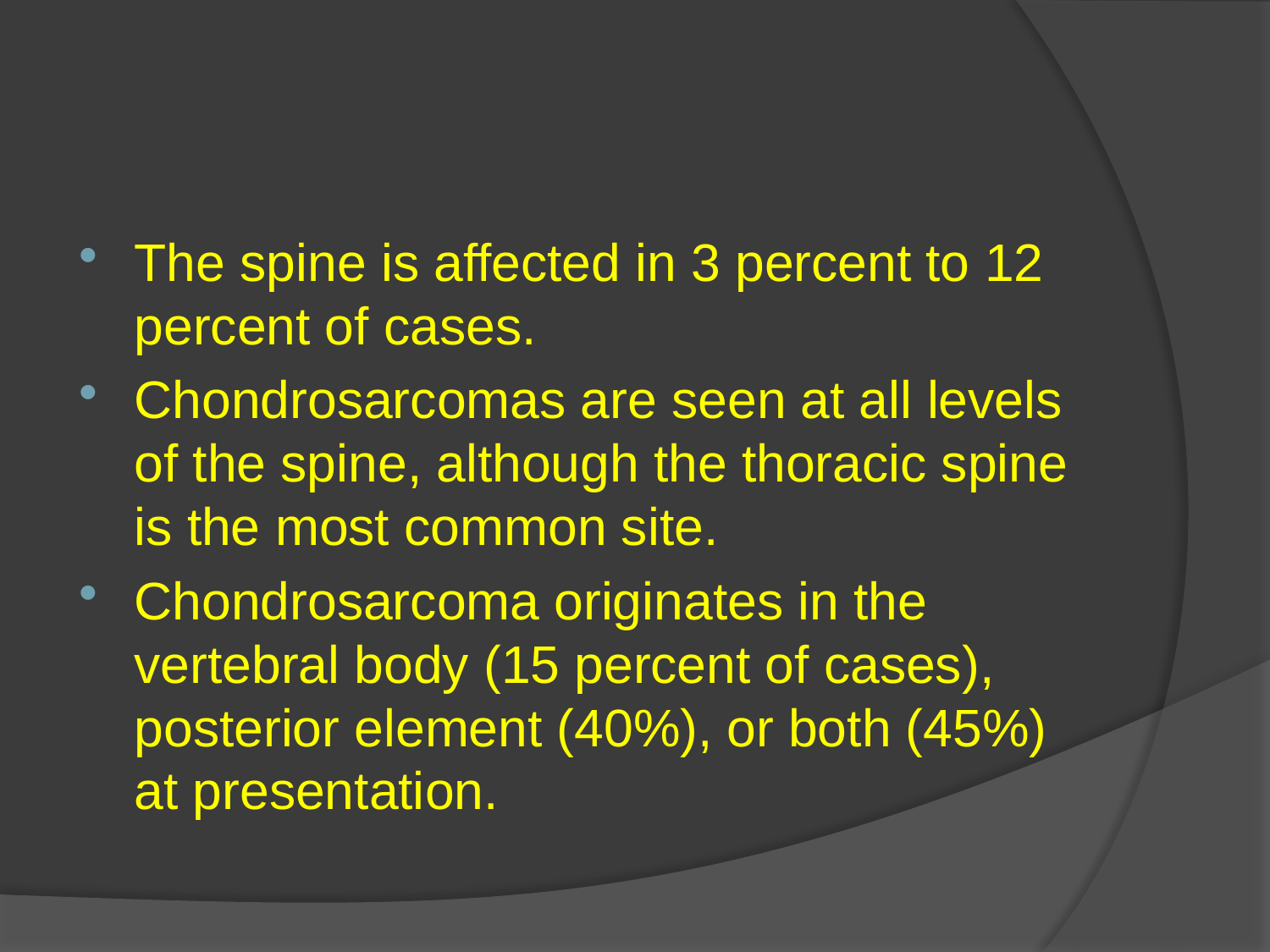

#
The spine is affected in 3 percent to 12 percent of cases.
Chondrosarcomas are seen at all levels of the spine, although the thoracic spine is the most common site.
Chondrosarcoma originates in the vertebral body (15 percent of cases), posterior element (40%), or both (45%) at presentation.